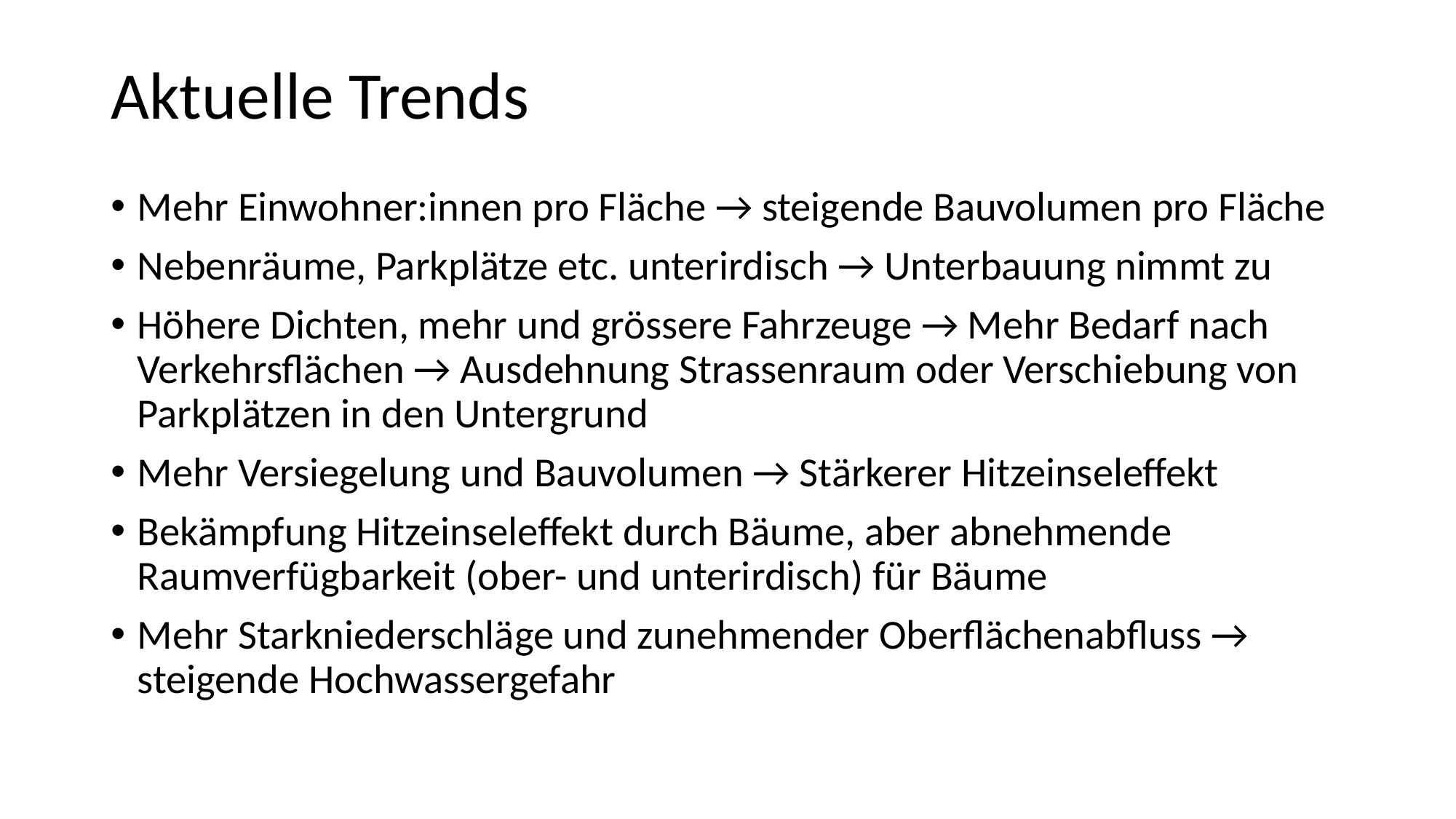

# Aktuelle Trends
Mehr Einwohner:innen pro Fläche → steigende Bauvolumen pro Fläche
Nebenräume, Parkplätze etc. unterirdisch → Unterbauung nimmt zu
Höhere Dichten, mehr und grössere Fahrzeuge → Mehr Bedarf nach Verkehrsflächen → Ausdehnung Strassenraum oder Verschiebung von Parkplätzen in den Untergrund
Mehr Versiegelung und Bauvolumen → Stärkerer Hitzeinseleffekt
Bekämpfung Hitzeinseleffekt durch Bäume, aber abnehmende Raumverfügbarkeit (ober- und unterirdisch) für Bäume
Mehr Starkniederschläge und zunehmender Oberflächenabfluss → steigende Hochwassergefahr